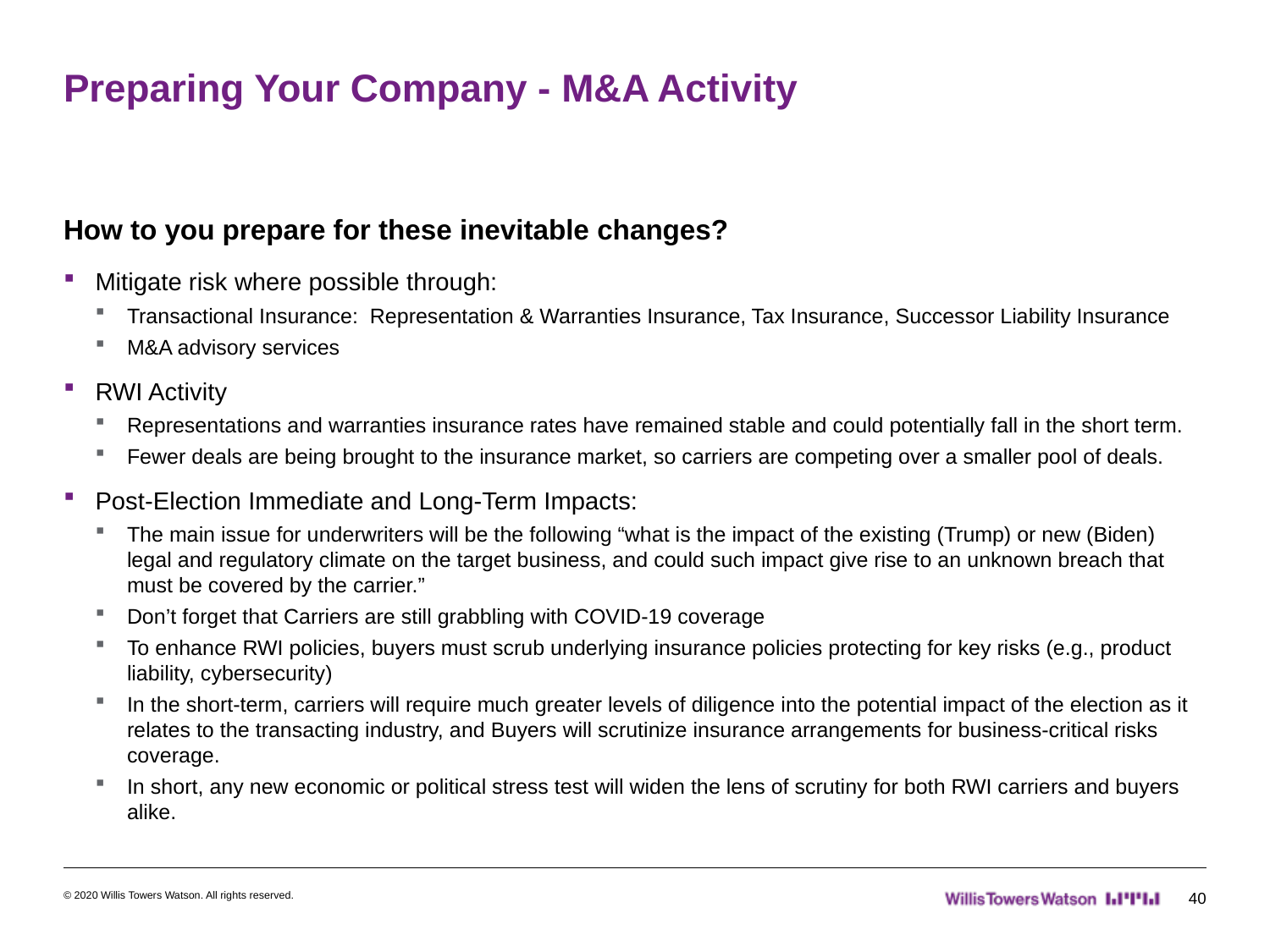

# Preparing Your Company - M&A Activity

How to you prepare for these inevitable changes?
Mitigate risk where possible through:
Transactional Insurance:  Representation & Warranties Insurance, Tax Insurance, Successor Liability Insurance
M&A advisory services
RWI Activity
Representations and warranties insurance rates have remained stable and could potentially fall in the short term.
Fewer deals are being brought to the insurance market, so carriers are competing over a smaller pool of deals.
Post-Election Immediate and Long-Term Impacts:
The main issue for underwriters will be the following “what is the impact of the existing (Trump) or new (Biden) legal and regulatory climate on the target business, and could such impact give rise to an unknown breach that must be covered by the carrier.”
Don’t forget that Carriers are still grabbling with COVID-19 coverage
To enhance RWI policies, buyers must scrub underlying insurance policies protecting for key risks (e.g., product liability, cybersecurity)
In the short-term, carriers will require much greater levels of diligence into the potential impact of the election as it relates to the transacting industry, and Buyers will scrutinize insurance arrangements for business-critical risks coverage.
In short, any new economic or political stress test will widen the lens of scrutiny for both RWI carriers and buyers alike.

© 2020 Willis Towers Watson. All rights reserved.
40